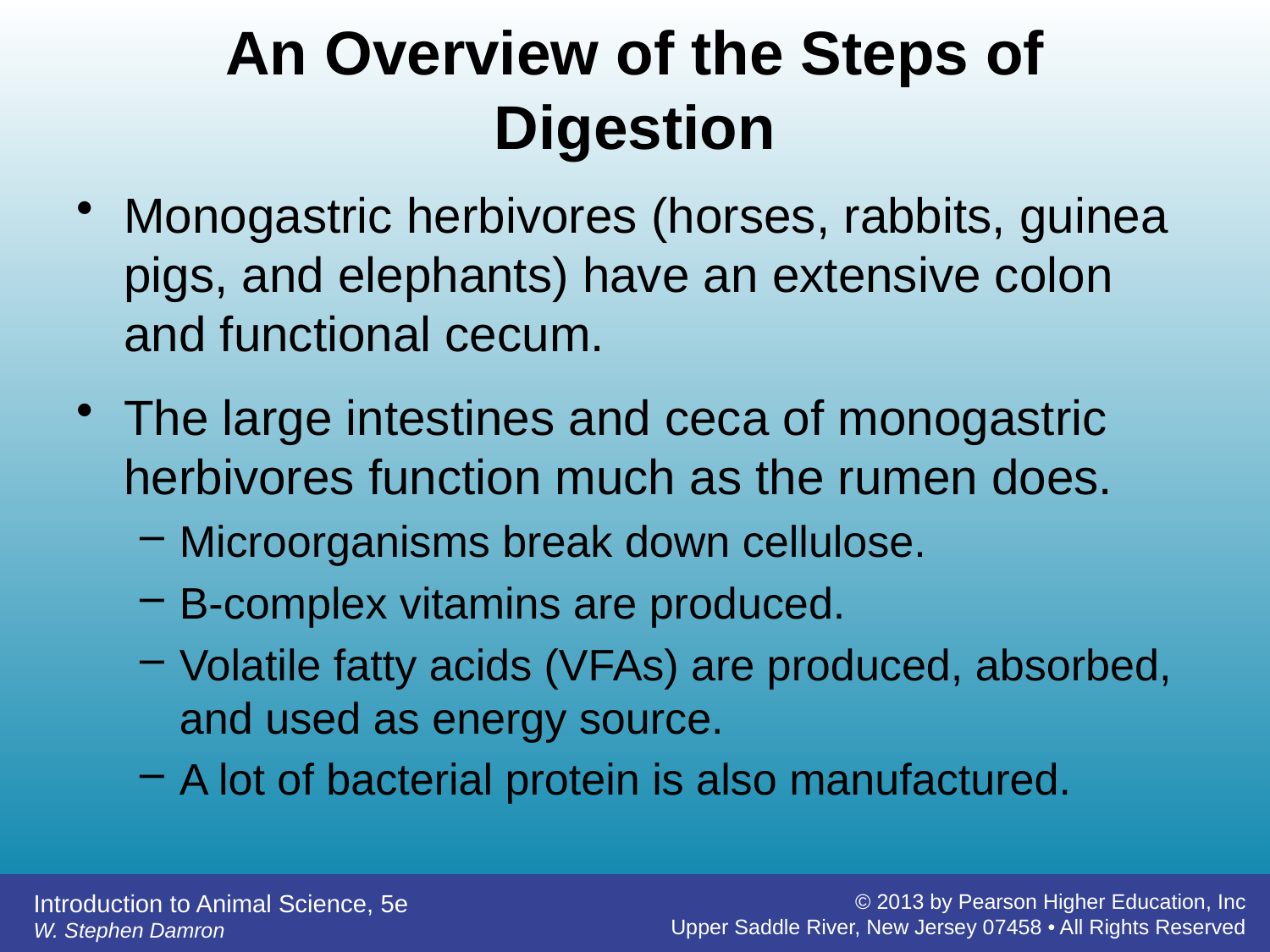

# An Overview of the Steps of Digestion
Monogastric herbivores (horses, rabbits, guinea pigs, and elephants) have an extensive colon and functional cecum.
The large intestines and ceca of monogastric herbivores function much as the rumen does.
Microorganisms break down cellulose.
B-complex vitamins are produced.
Volatile fatty acids (VFAs) are produced, absorbed, and used as energy source.
A lot of bacterial protein is also manufactured.